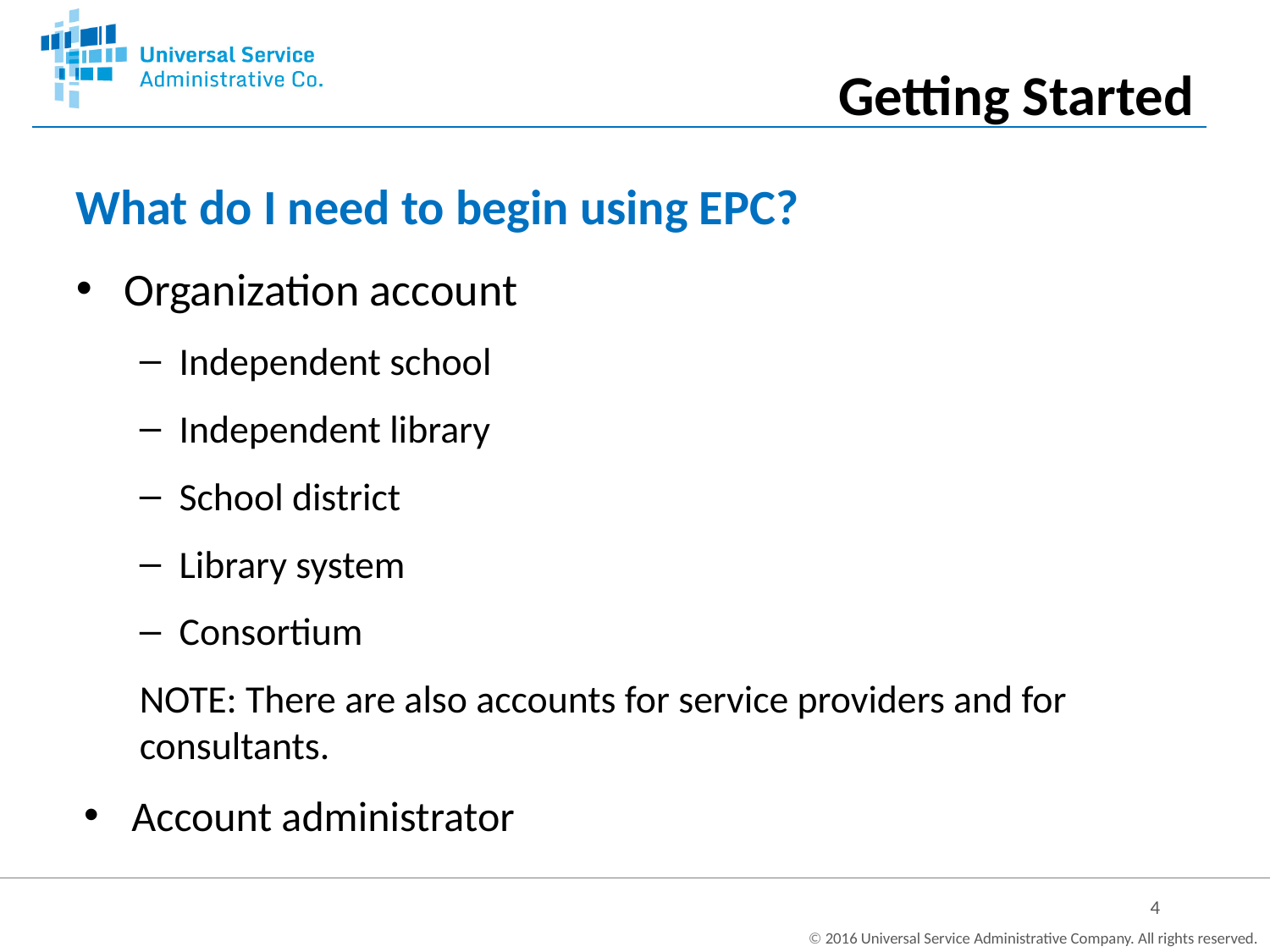

Getting Started
# What do I need to begin using EPC?
Organization account
Independent school
Independent library
School district
Library system
Consortium
NOTE: There are also accounts for service providers and for consultants.
Account administrator